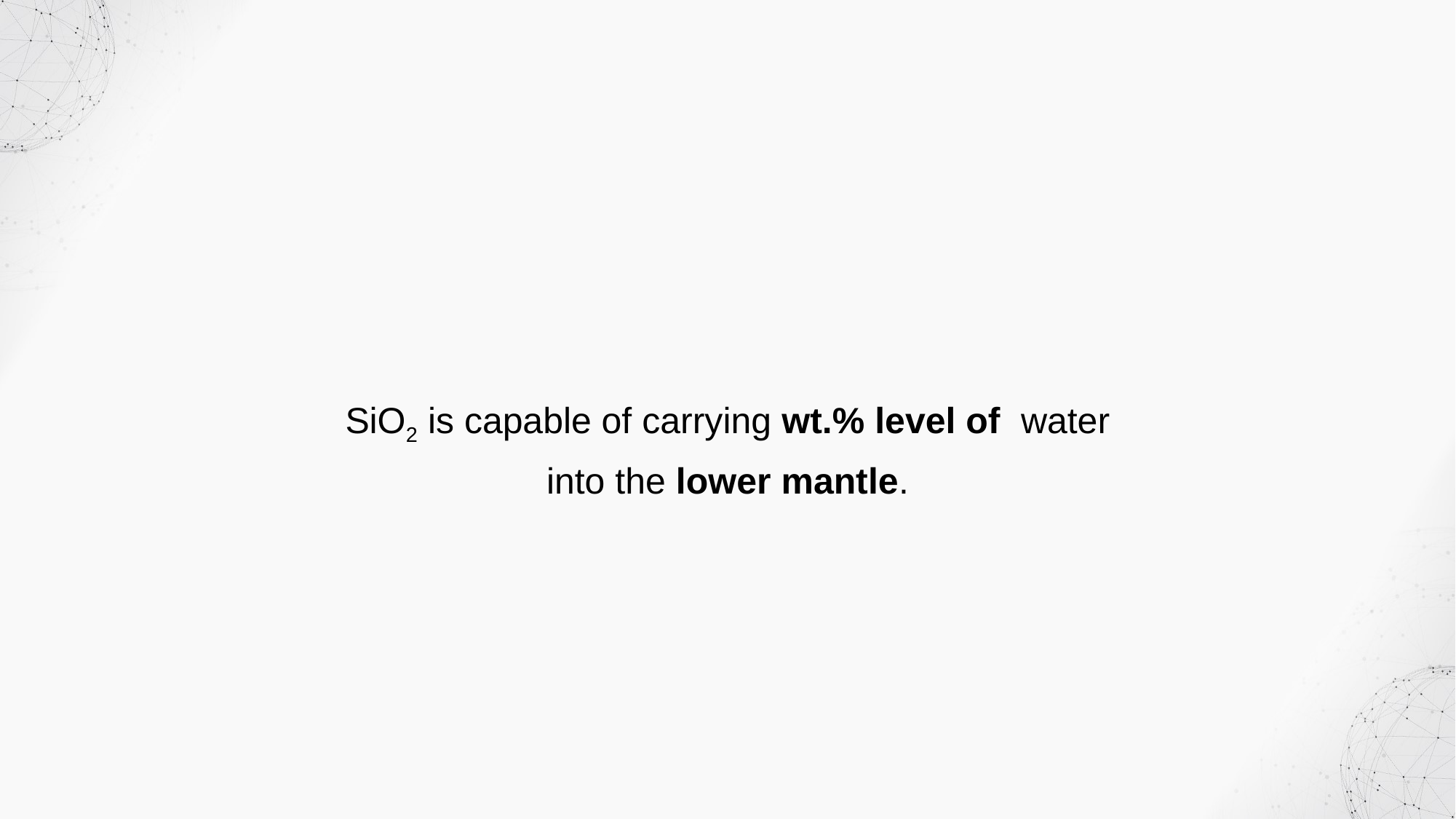

SiO2 is capable of carrying wt.% level of  water into the lower mantle.